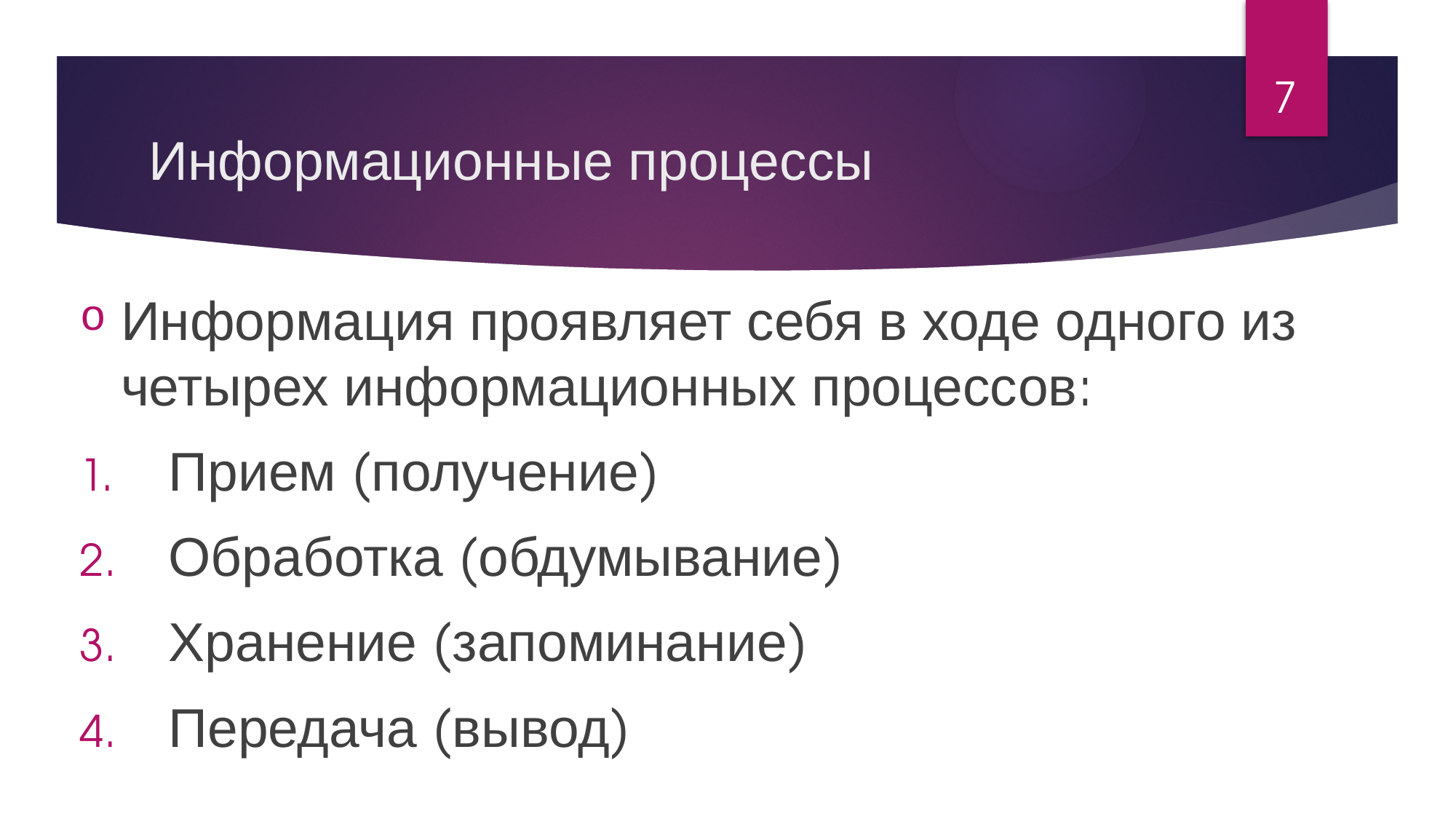

7
# Информационные процессы
Информация проявляет себя в ходе одного из четырех информационных процессов:
Прием (получение)
Обработка (обдумывание)
Хранение (запоминание)
Передача (вывод)